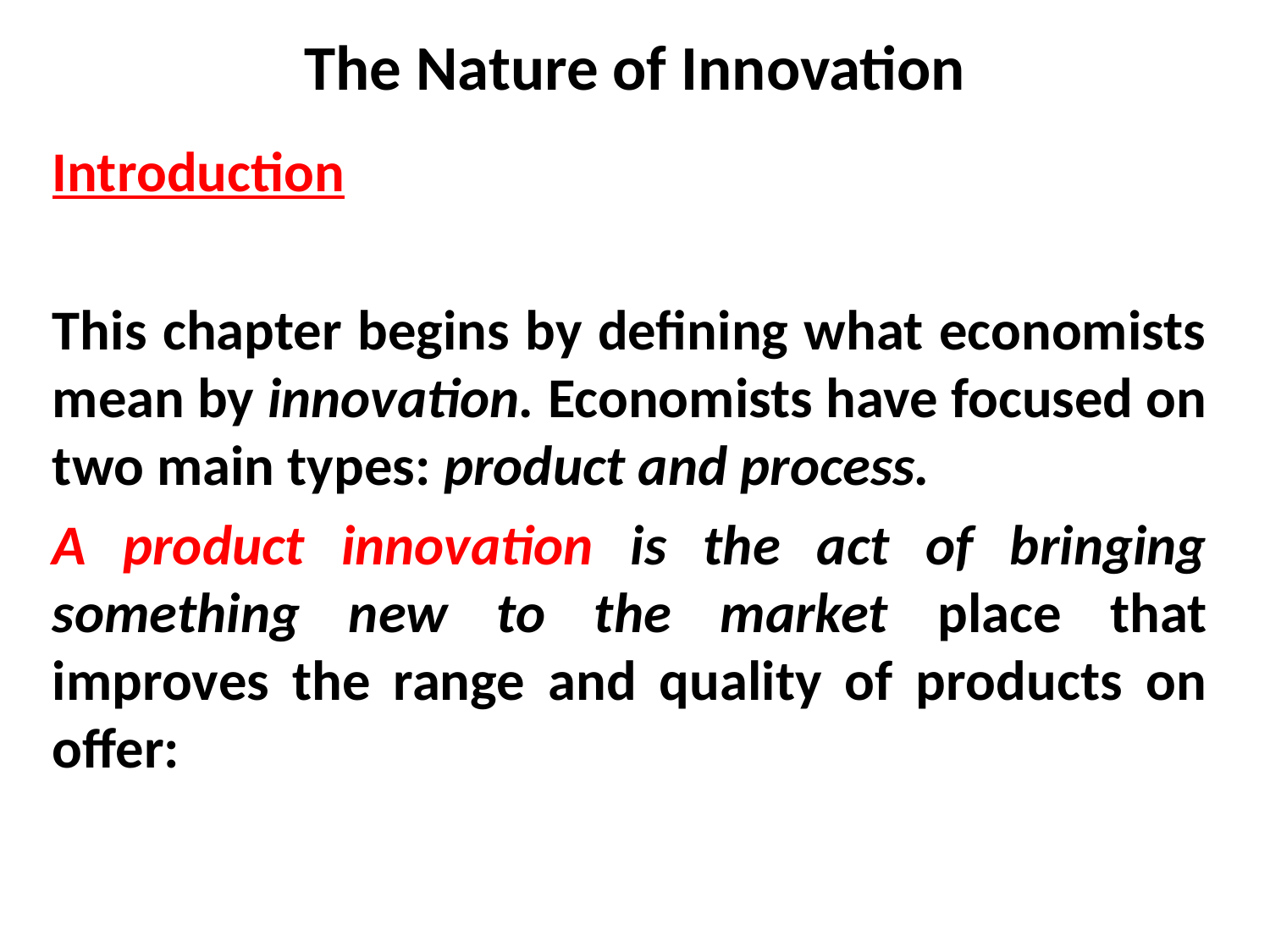

# The Nature of Innovation
Introduction

This chapter begins by defining what economists mean by innovation. Economists have focused on two main types: product and process.
A product innovation is the act of bringing something new to the market place that improves the range and quality of products on offer: